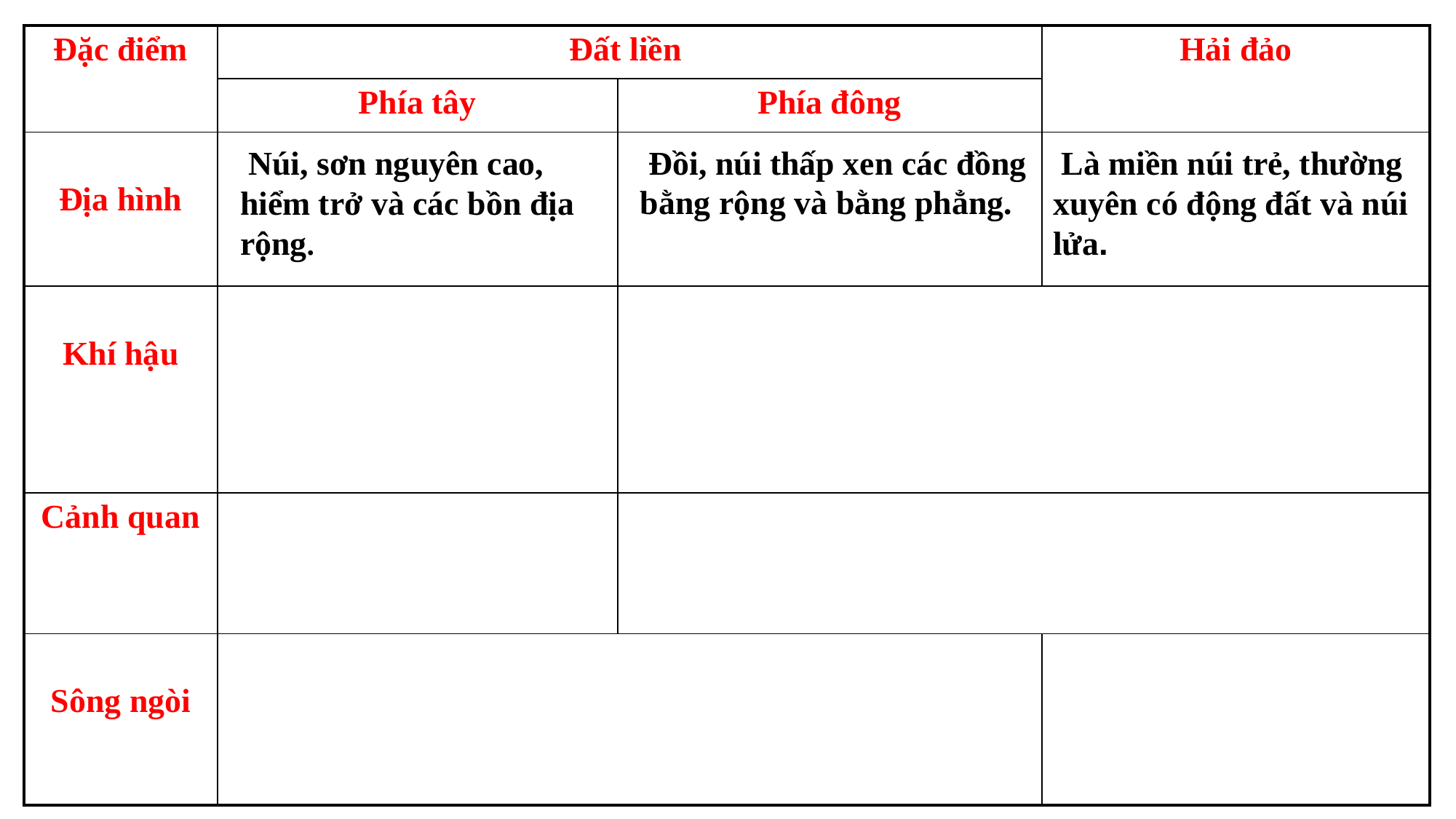

| Đặc điểm | Đất liền |  | Hải đảo |
| --- | --- | --- | --- |
|  | Phía tây | Phía đông |  |
| Địa hình |  |  |  |
| Khí hậu |  |  |  |
| Cảnh quan |  |  |  |
| Sông ngòi |  |  |  |
 Núi, sơn nguyên cao, hiểm trở và các bồn địa rộng.
 Đồi, núi thấp xen các đồng bằng rộng và bằng phẳng.
 Là miền núi trẻ, thường xuyên có động đất và núi lửa.